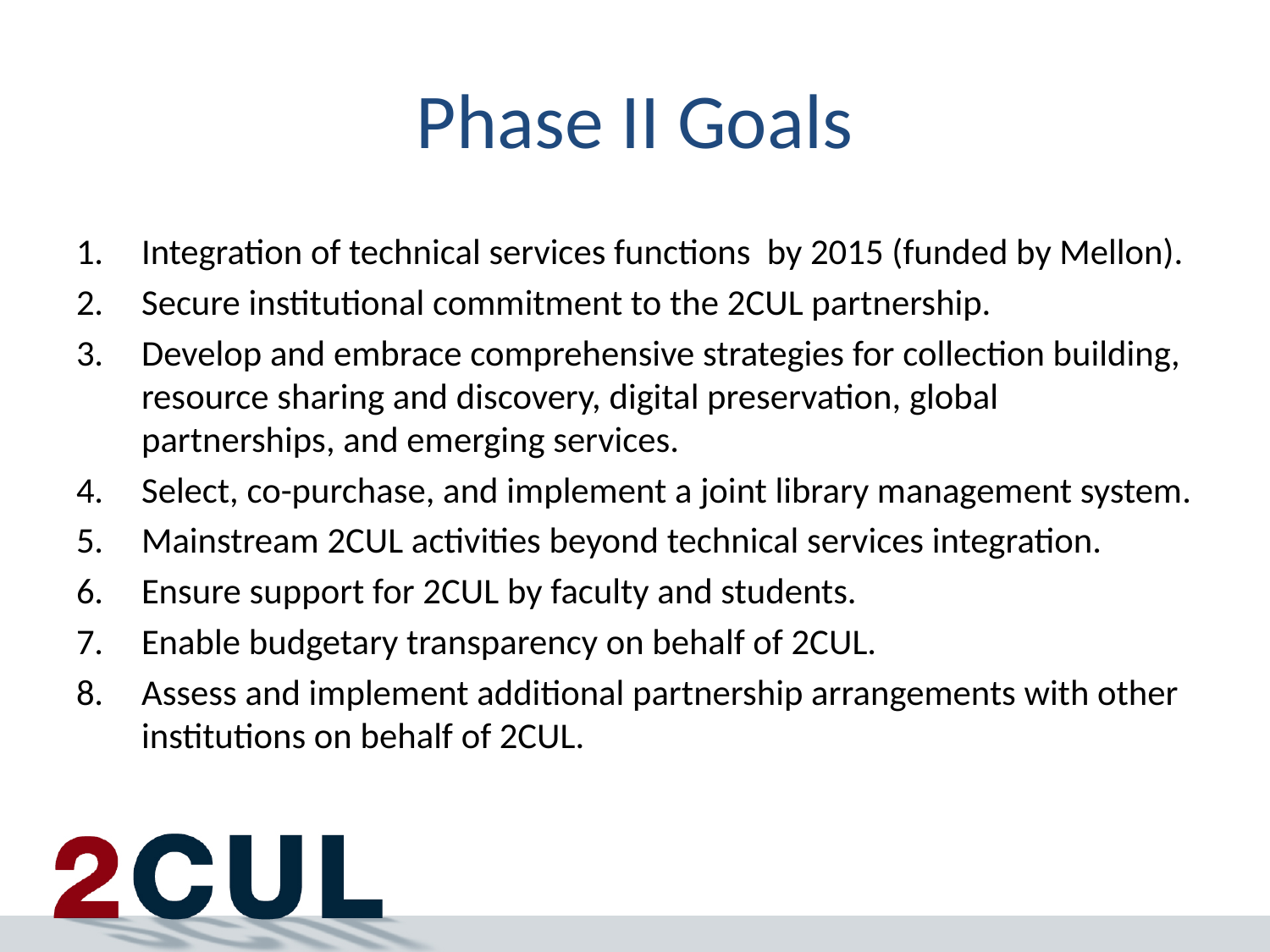

# Phase II Goals
Integration of technical services functions  by 2015 (funded by Mellon).
Secure institutional commitment to the 2CUL partnership.
Develop and embrace comprehensive strategies for collection building, resource sharing and discovery, digital preservation, global partnerships, and emerging services.
Select, co-purchase, and implement a joint library management system.
Mainstream 2CUL activities beyond technical services integration.
Ensure support for 2CUL by faculty and students.
Enable budgetary transparency on behalf of 2CUL.
Assess and implement additional partnership arrangements with other institutions on behalf of 2CUL.